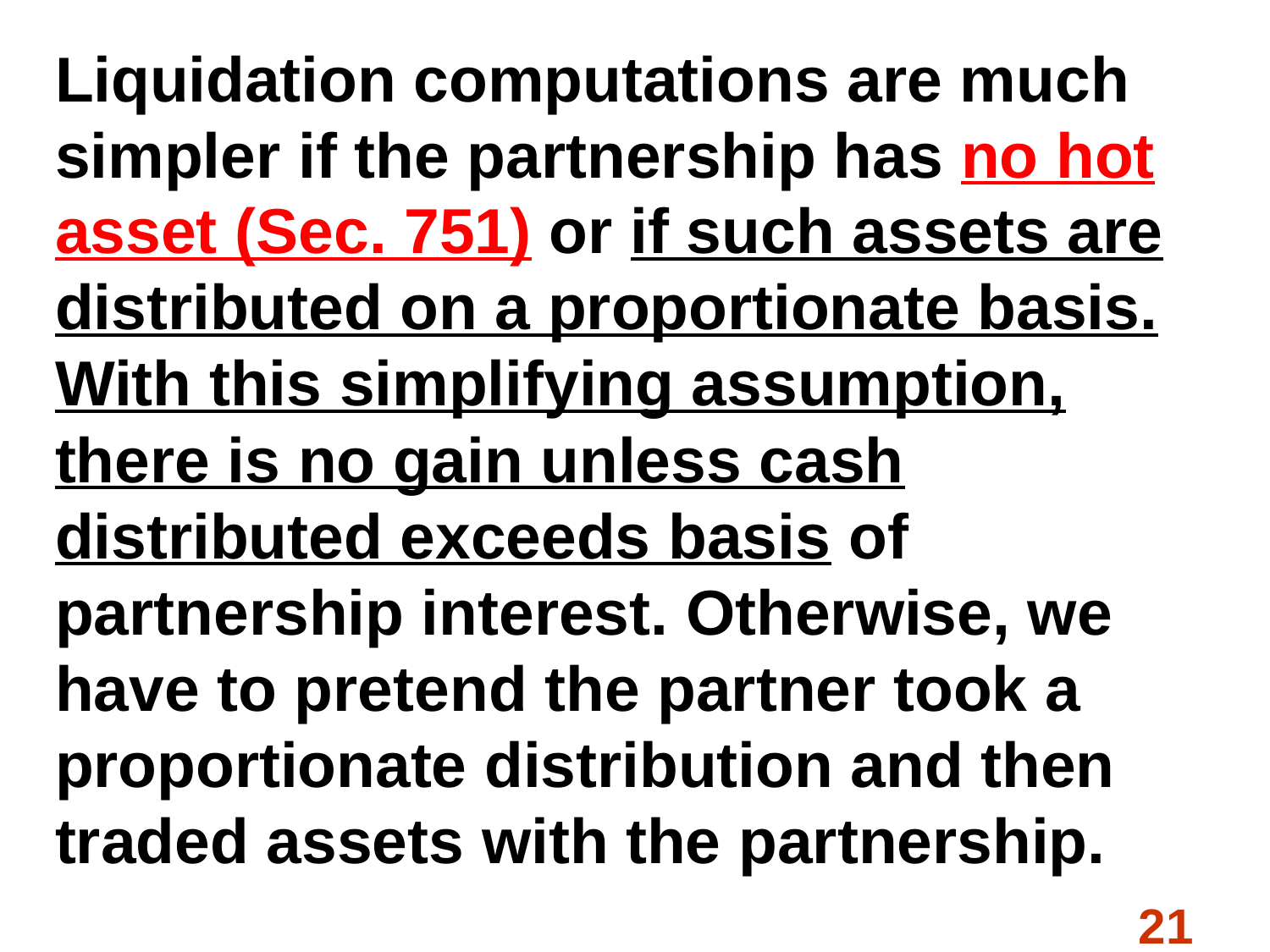

# Liquidation computations are much simpler if the partnership has no hot asset (Sec. 751) or if such assets are distributed on a proportionate basis. With this simplifying assumption, there is no gain unless cash distributed exceeds basis of partnership interest. Otherwise, we have to pretend the partner took a proportionate distribution and then traded assets with the partnership.
21